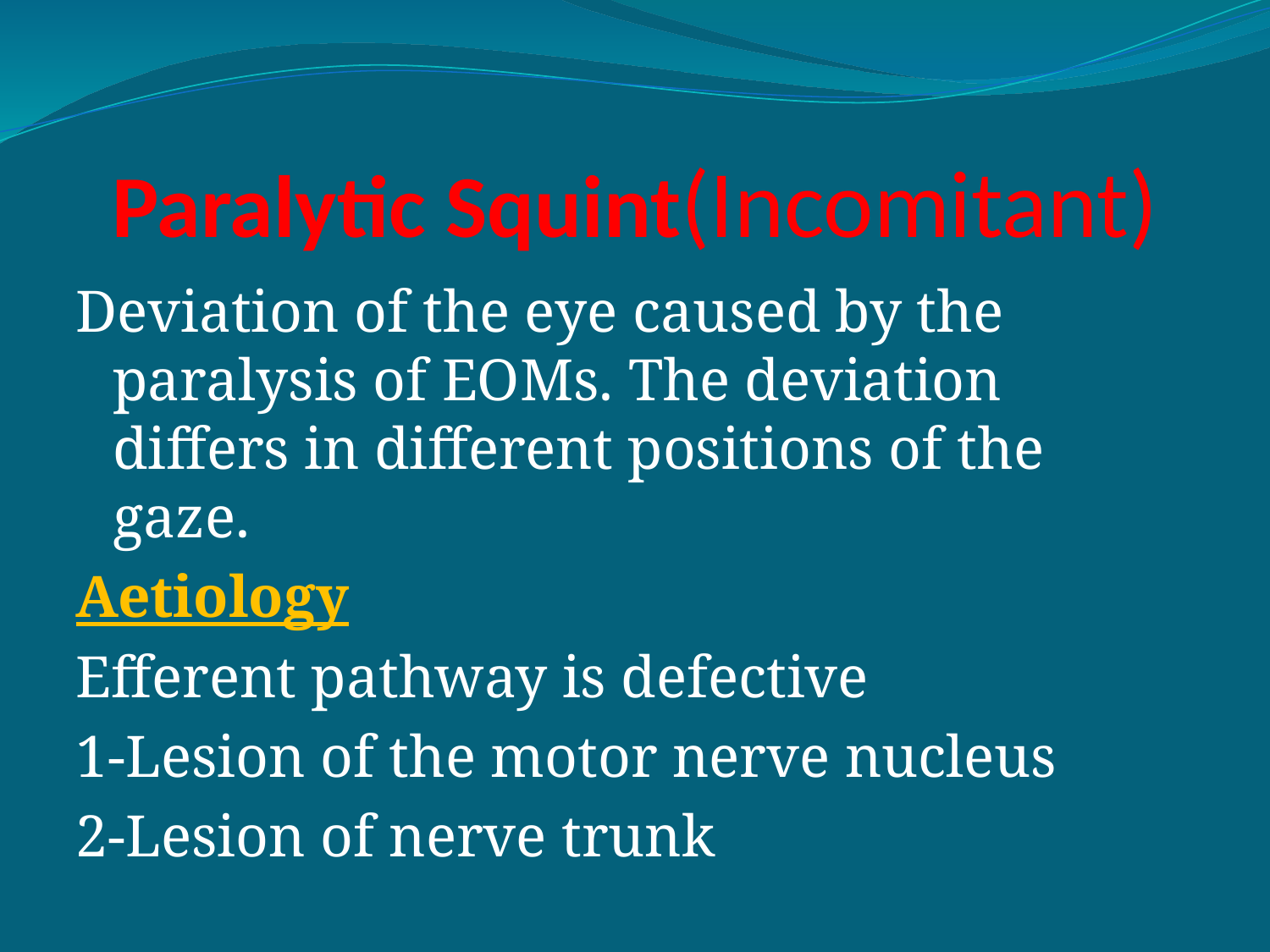

# Paralytic Squint(Incomitant)
Deviation of the eye caused by the paralysis of EOMs. The deviation differs in different positions of the gaze.
Aetiology
Efferent pathway is defective
1-Lesion of the motor nerve nucleus
2-Lesion of nerve trunk